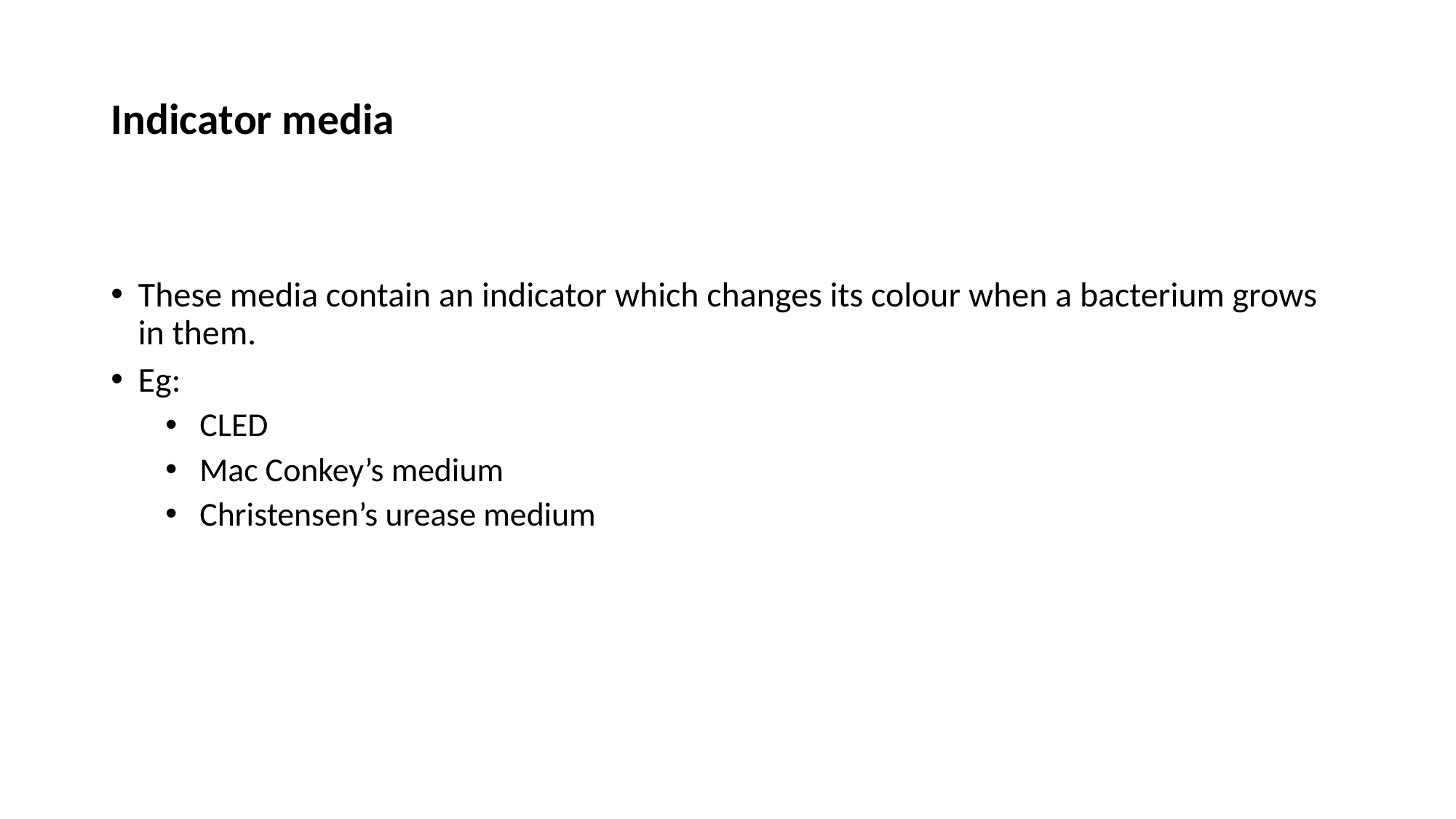

# Indicator media

These media contain an indicator which changes its colour when a bacterium grows in them.
Eg:
CLED
Mac Conkey’s medium
Christensen’s urease medium